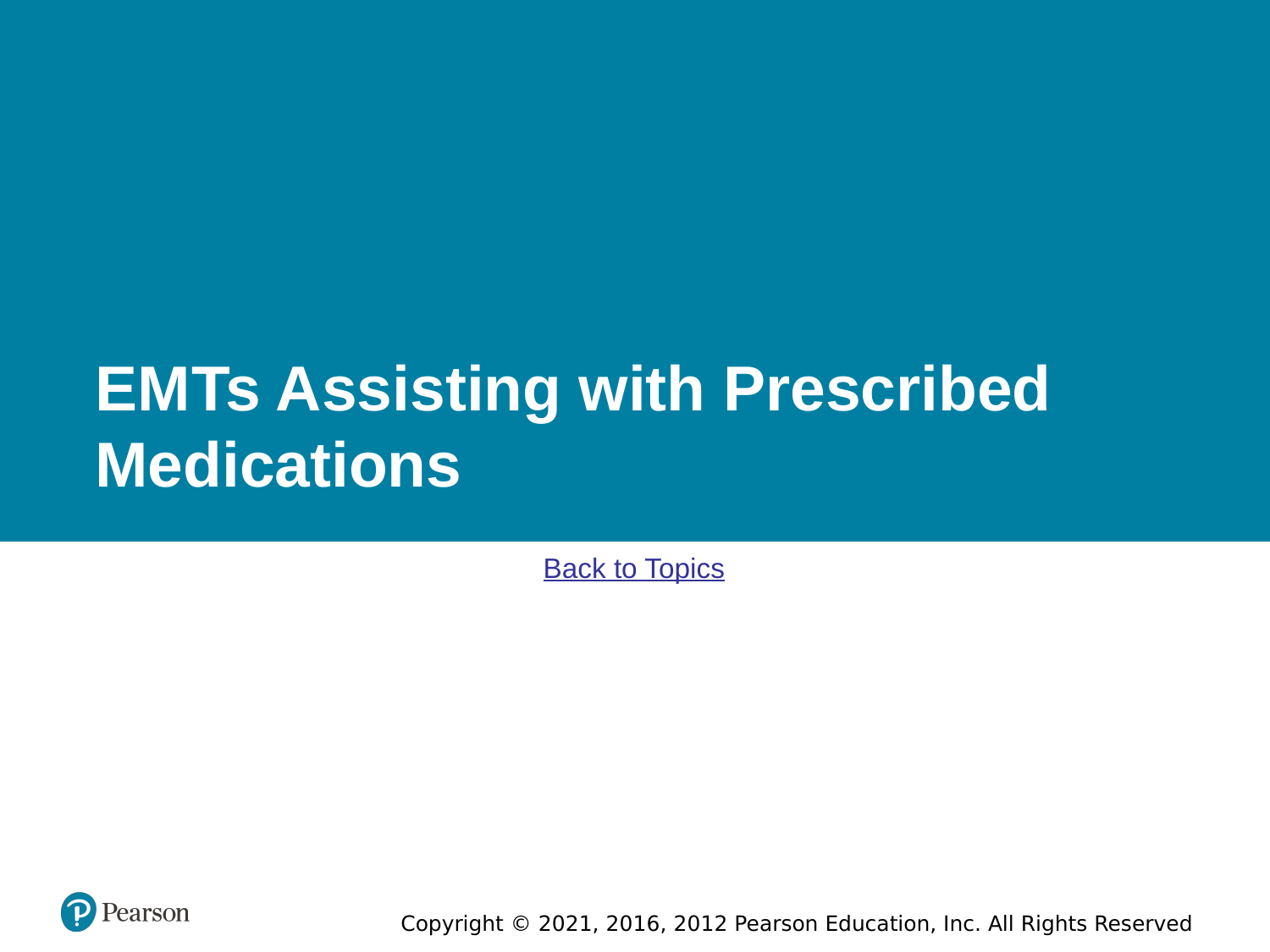

# E M Ts Assisting with Prescribed Medications
Back to Topics